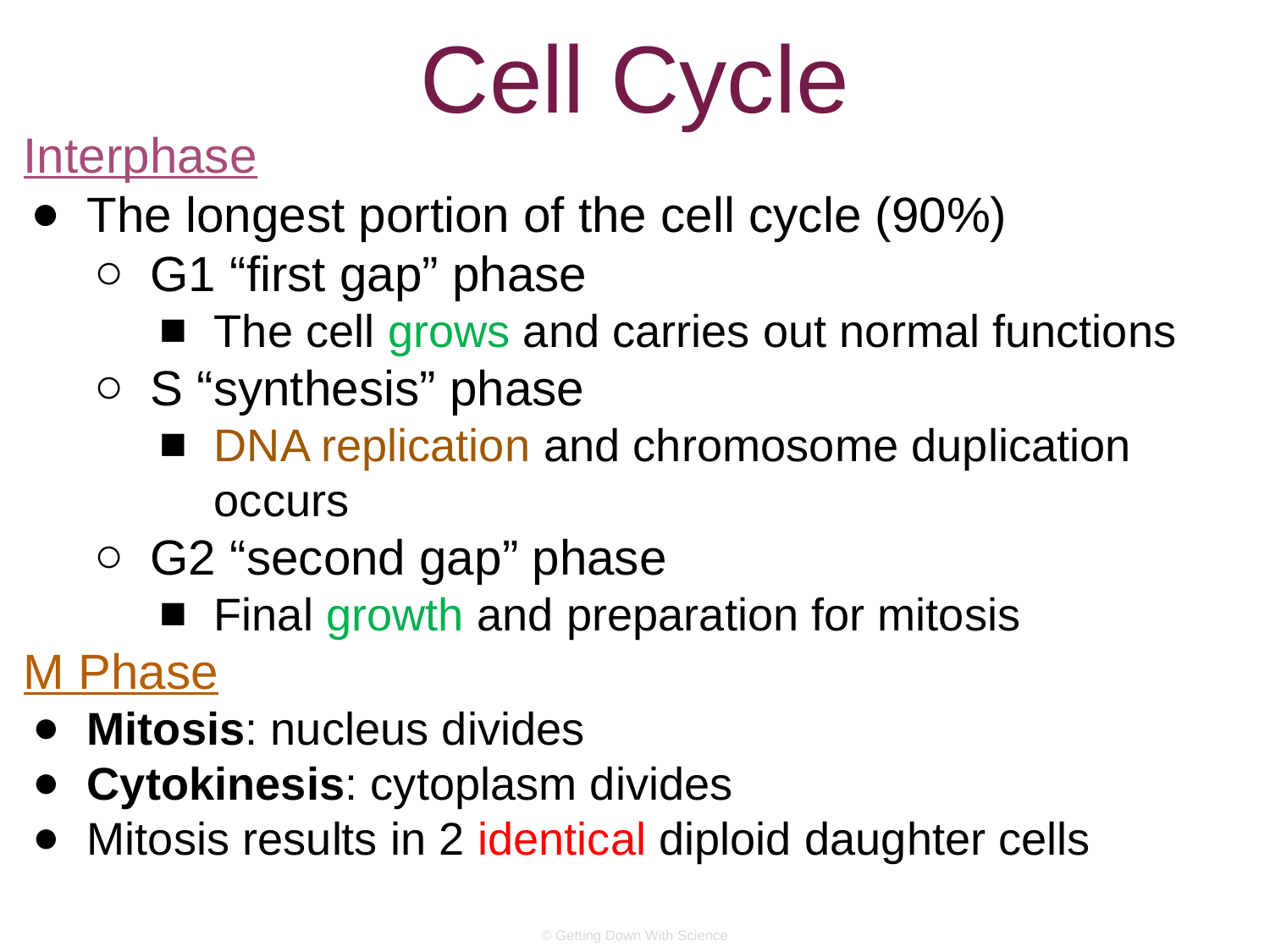

# Cell Cycle
Interphase
The longest portion of the cell cycle (90%)
G1 “first gap” phase
The cell grows and carries out normal functions
S “synthesis” phase
DNA replication and chromosome duplication occurs
G2 “second gap” phase
Final growth and preparation for mitosis
M Phase
Mitosis: nucleus divides
Cytokinesis: cytoplasm divides
Mitosis results in 2 identical diploid daughter cells